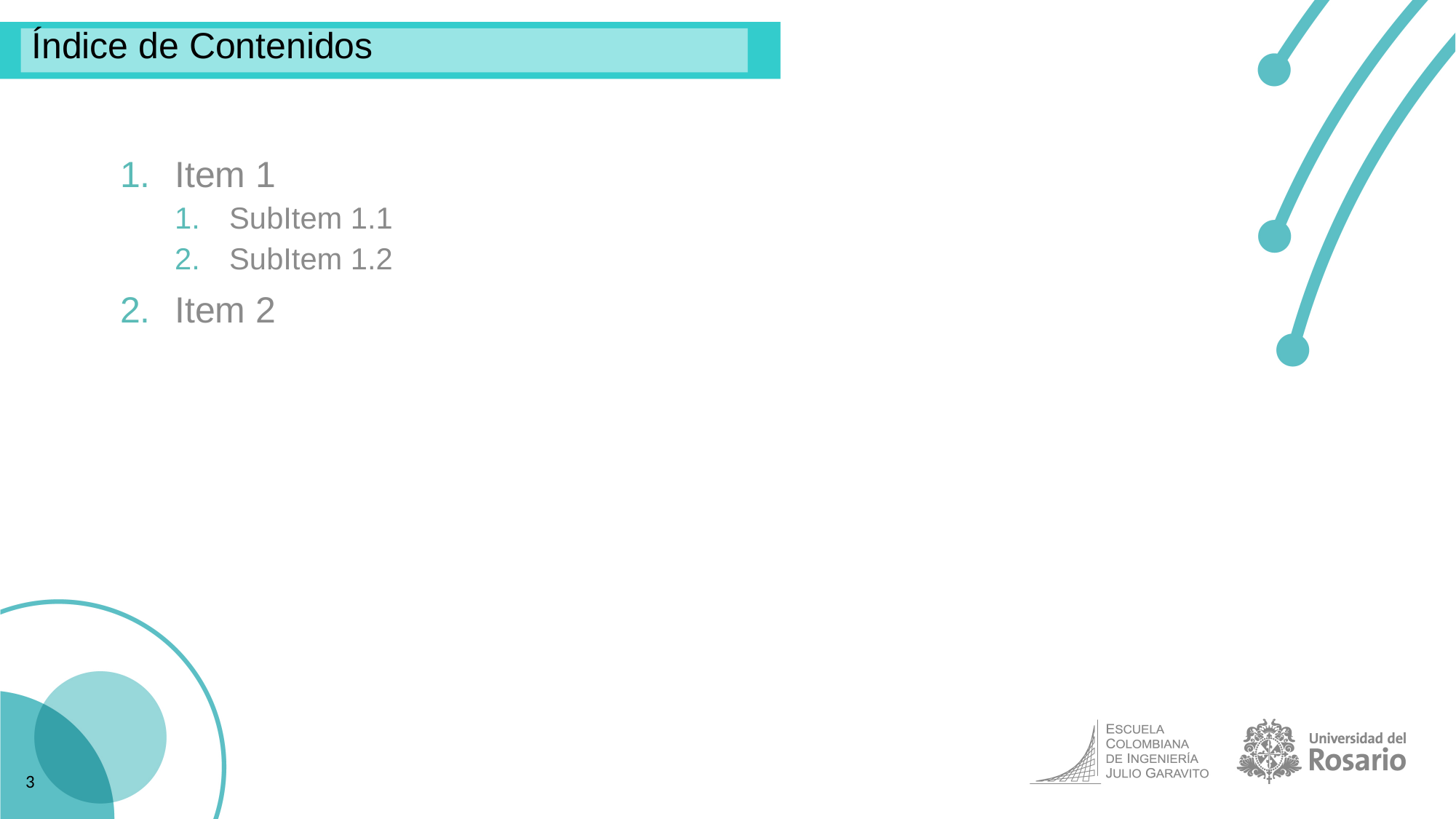

Índice de Contenidos
Item 1
SubItem 1.1
SubItem 1.2
Item 2
3